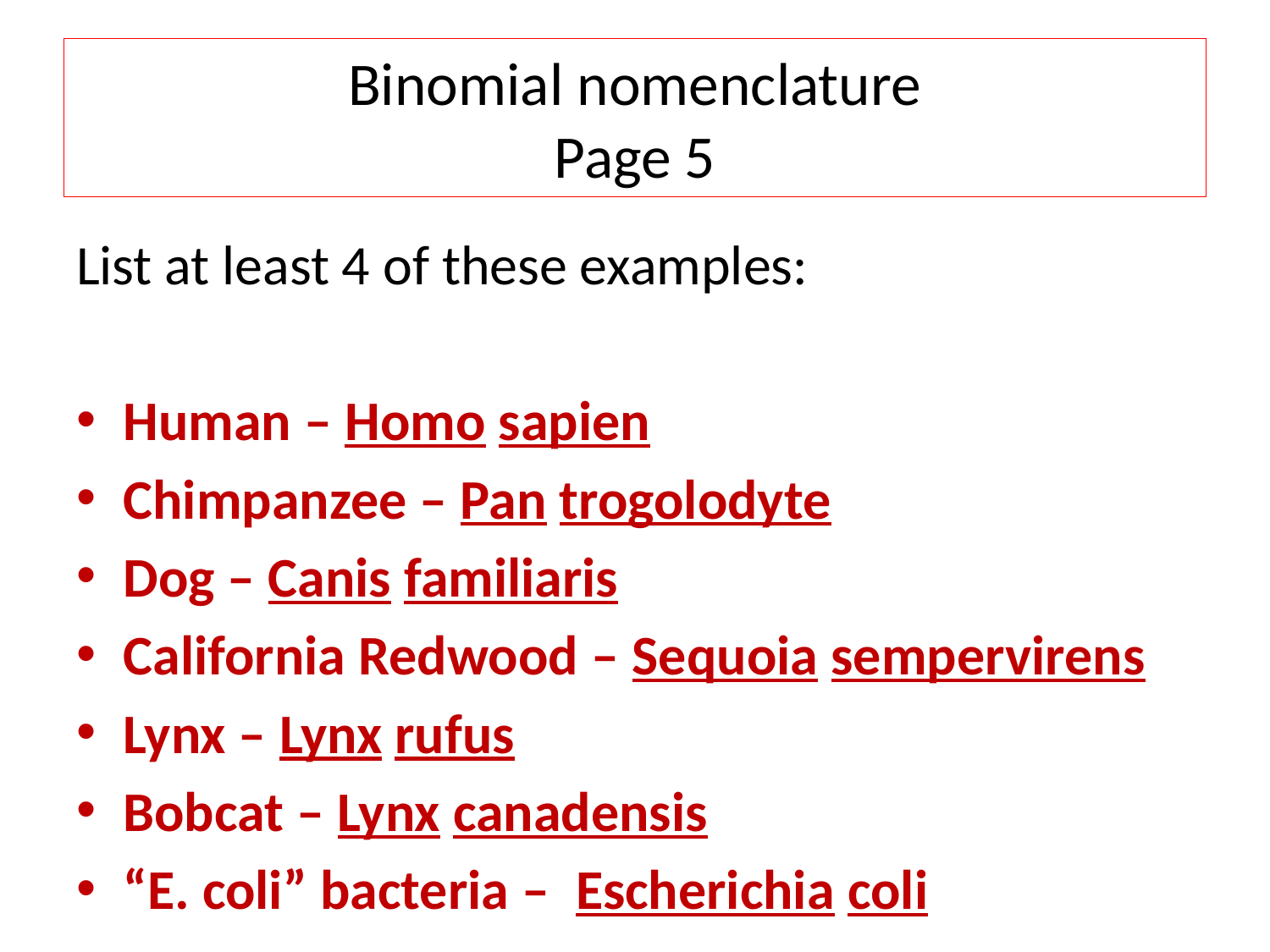

# Binomial nomenclature Page 5
List at least 4 of these examples:

Human – Homo sapien
Chimpanzee – Pan trogolodyte
Dog – Canis familiaris
California Redwood – Sequoia sempervirens
Lynx – Lynx rufus
Bobcat – Lynx canadensis
“E. coli” bacteria –  Escherichia coli